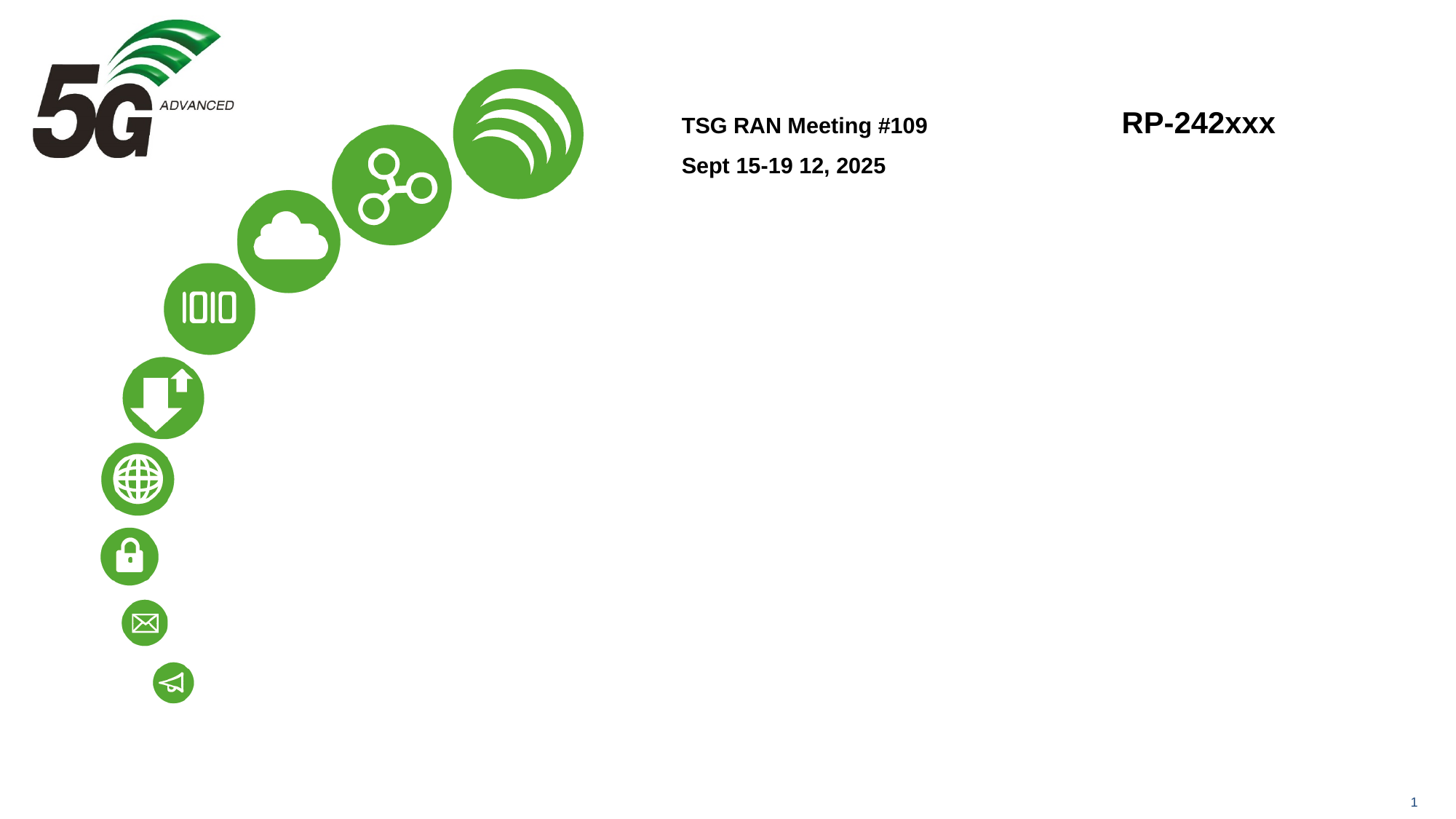

TSG RAN Meeting #109	    RP-242xxx
Sept 15-19 12, 2025
#